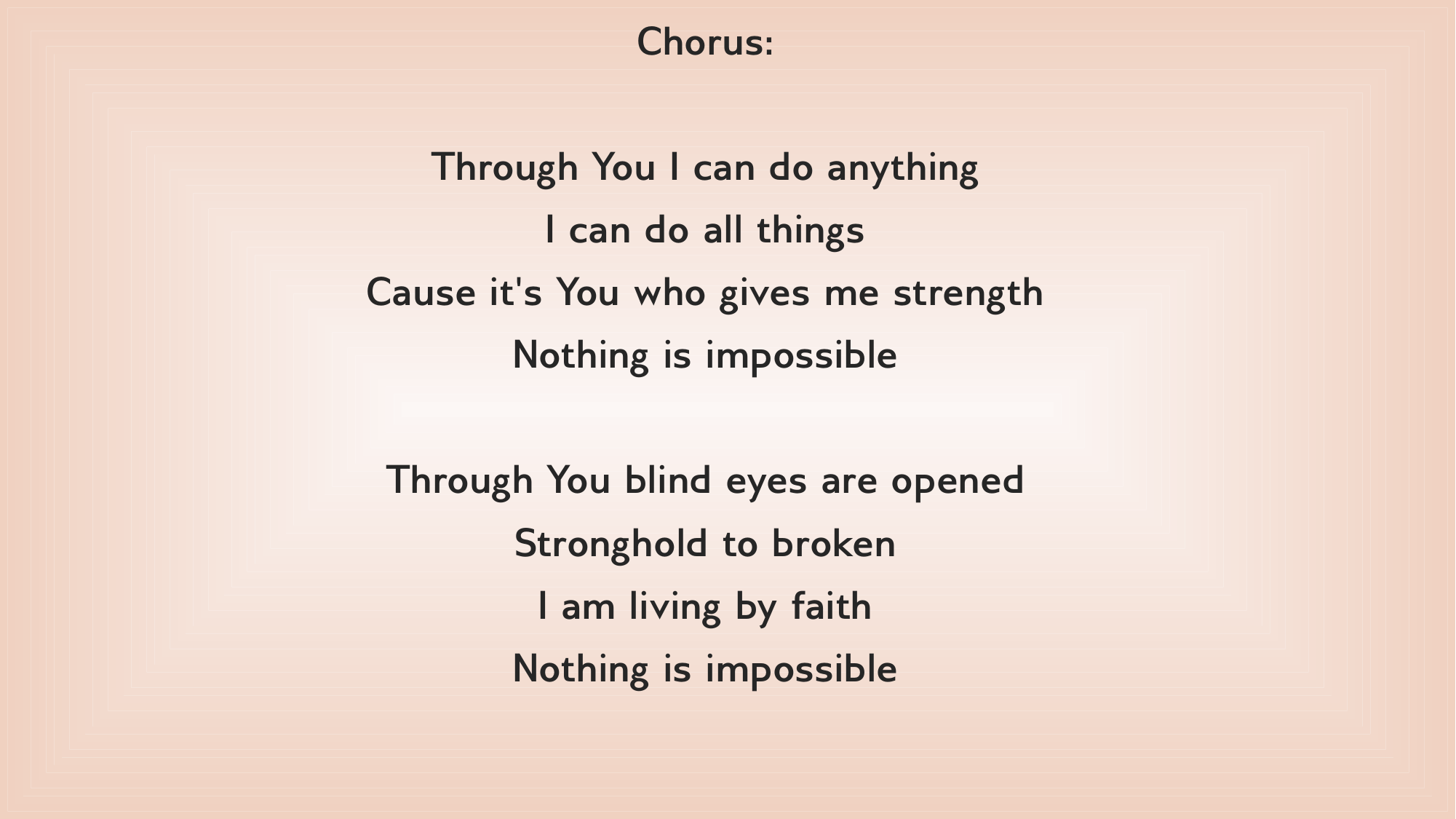

Chorus:

Through You I can do anything
I can do all things
Cause it's You who gives me strength
Nothing is impossible

Through You blind eyes are opened
Stronghold to broken
I am living by faith
Nothing is impossible